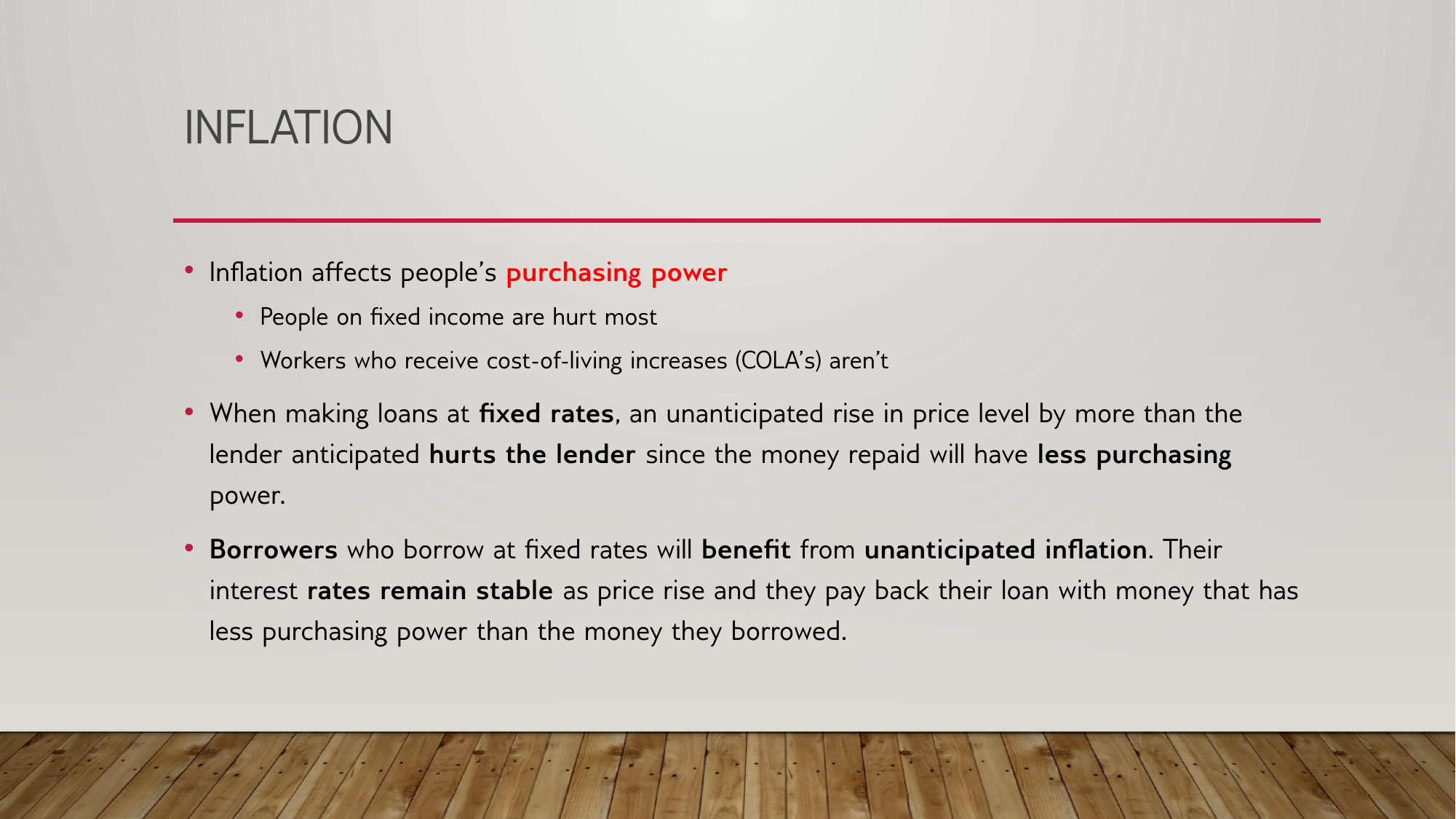

# Inflation
Inflation affects people’s purchasing power
People on fixed income are hurt most
Workers who receive cost-of-living increases (COLA’s) aren’t
When making loans at fixed rates, an unanticipated rise in price level by more than the lender anticipated hurts the lender since the money repaid will have less purchasing power.
Borrowers who borrow at fixed rates will benefit from unanticipated inflation. Their interest rates remain stable as price rise and they pay back their loan with money that has less purchasing power than the money they borrowed.